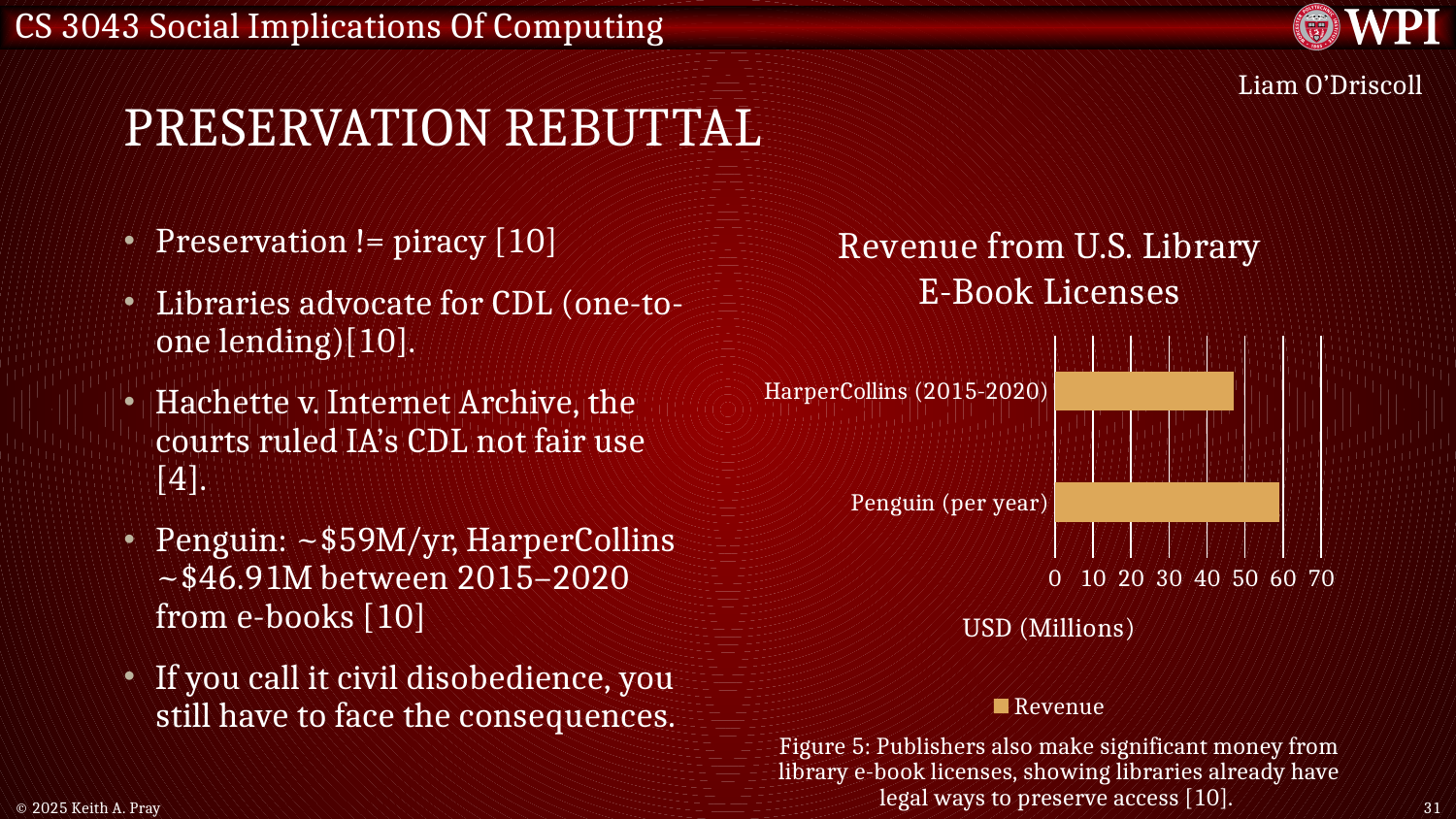

# Preservation rebuttal
Liam O’Driscoll

### Chart: Revenue from U.S. Library E-Book Licenses

| Category | Revenue |
|---|---|
| Penguin (per year) | 59.0 |
| HarperCollins (2015-2020) | 46.91 |
Preservation != piracy [10]
Libraries advocate for CDL (one-to-one lending)[10].
Hachette v. Internet Archive, the courts ruled IA’s CDL not fair use [4].
Penguin: ~$59M/yr, HarperCollins ~$46.91M between 2015–2020 from e-books [10]
If you call it civil disobedience, you still have to face the consequences.
Figure 5: Publishers also make significant money from library e-book licenses, showing libraries already have legal ways to preserve access [10].
© 2025 Keith A. Pray
31